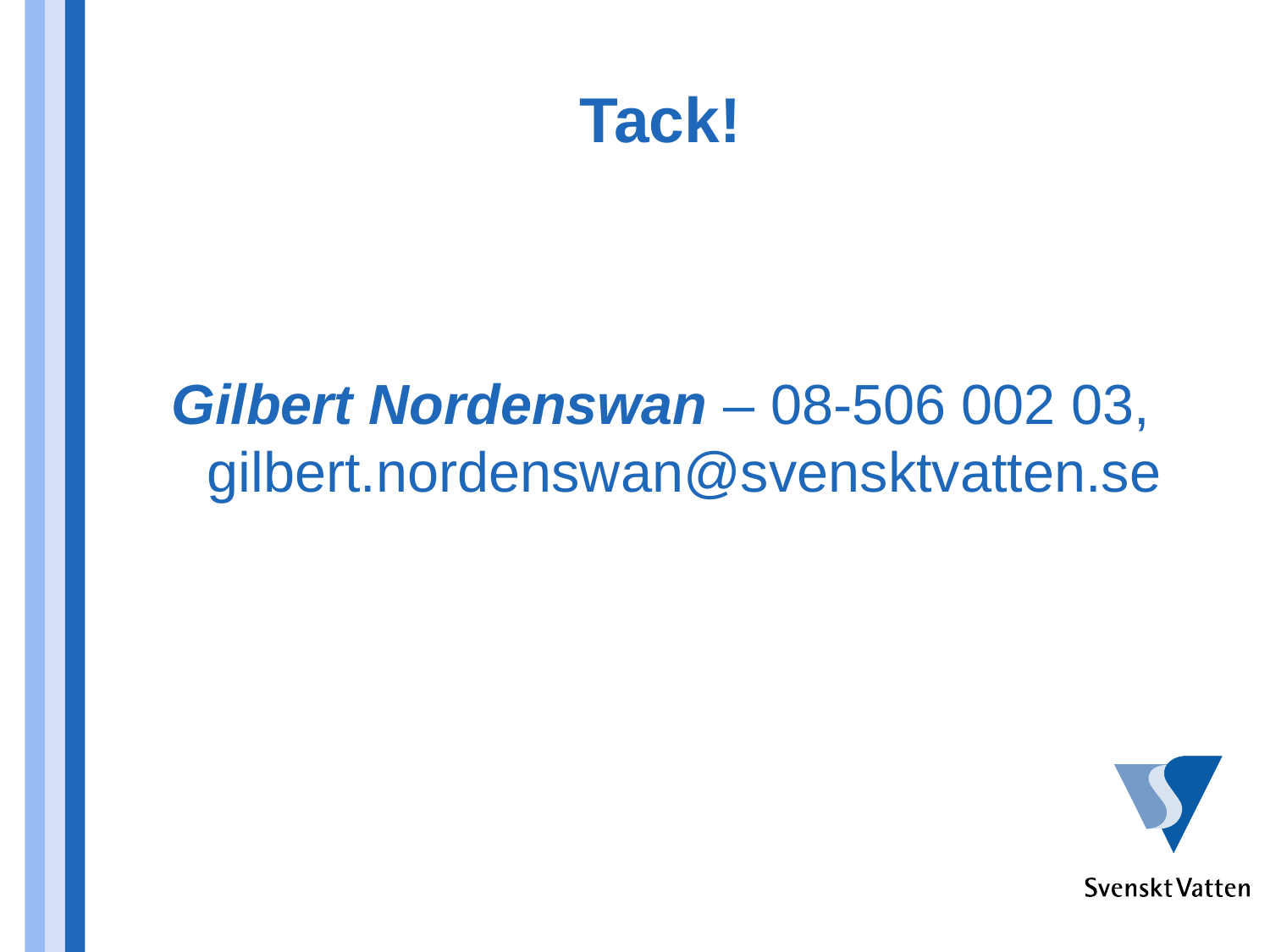

# Tack!

Gilbert Nordenswan – 08-506 002 03, gilbert.nordenswan@svensktvatten.se